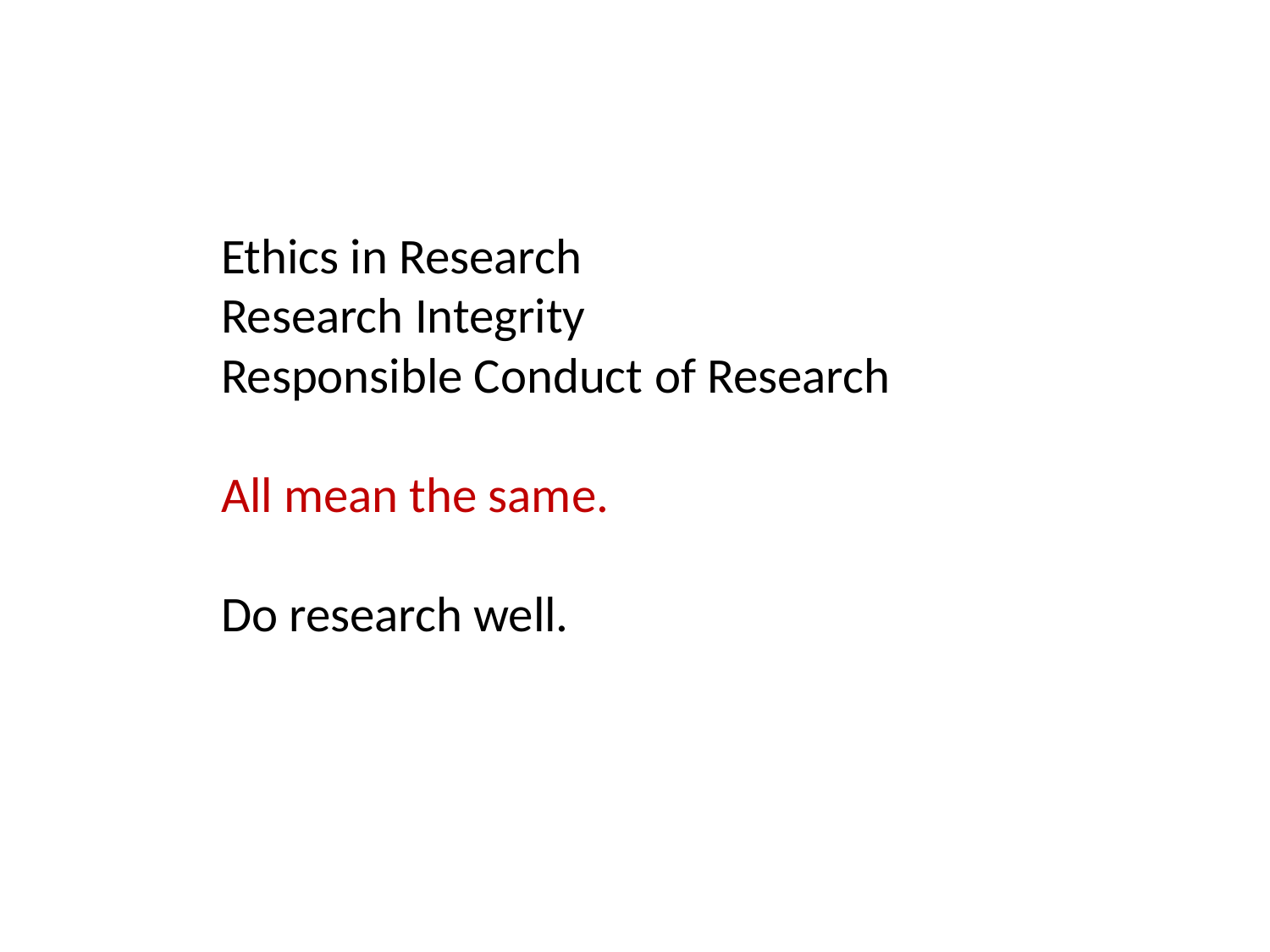

# Ethics in Research Research Integrity Responsible Conduct of Research All mean the same. Do research well.